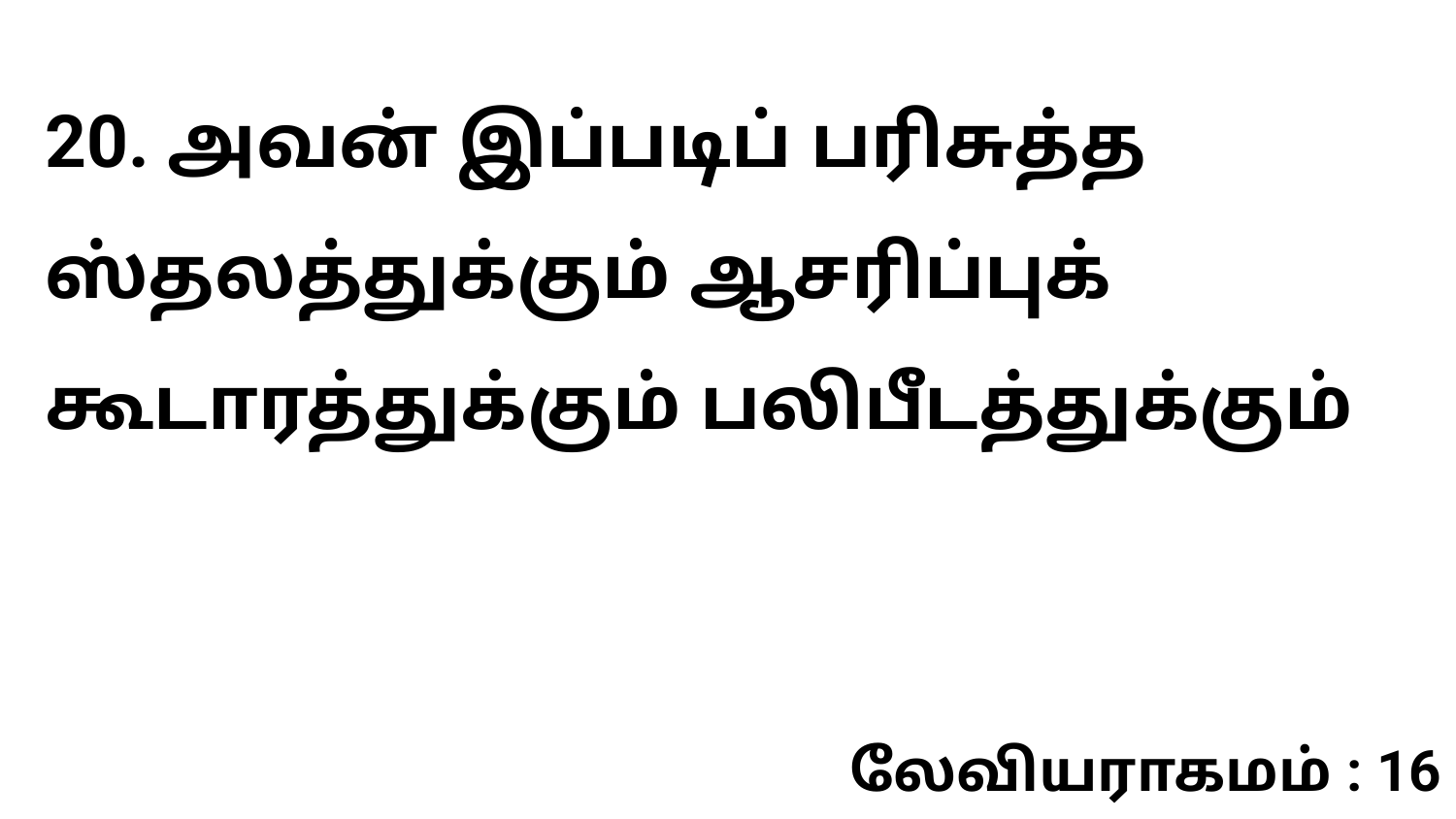

20. அவன் இப்படிப் பரிசுத்த ஸ்தலத்துக்கும் ஆசரிப்புக் கூடாரத்துக்கும் பலிபீடத்துக்கும்
லேவியராகமம் : 16